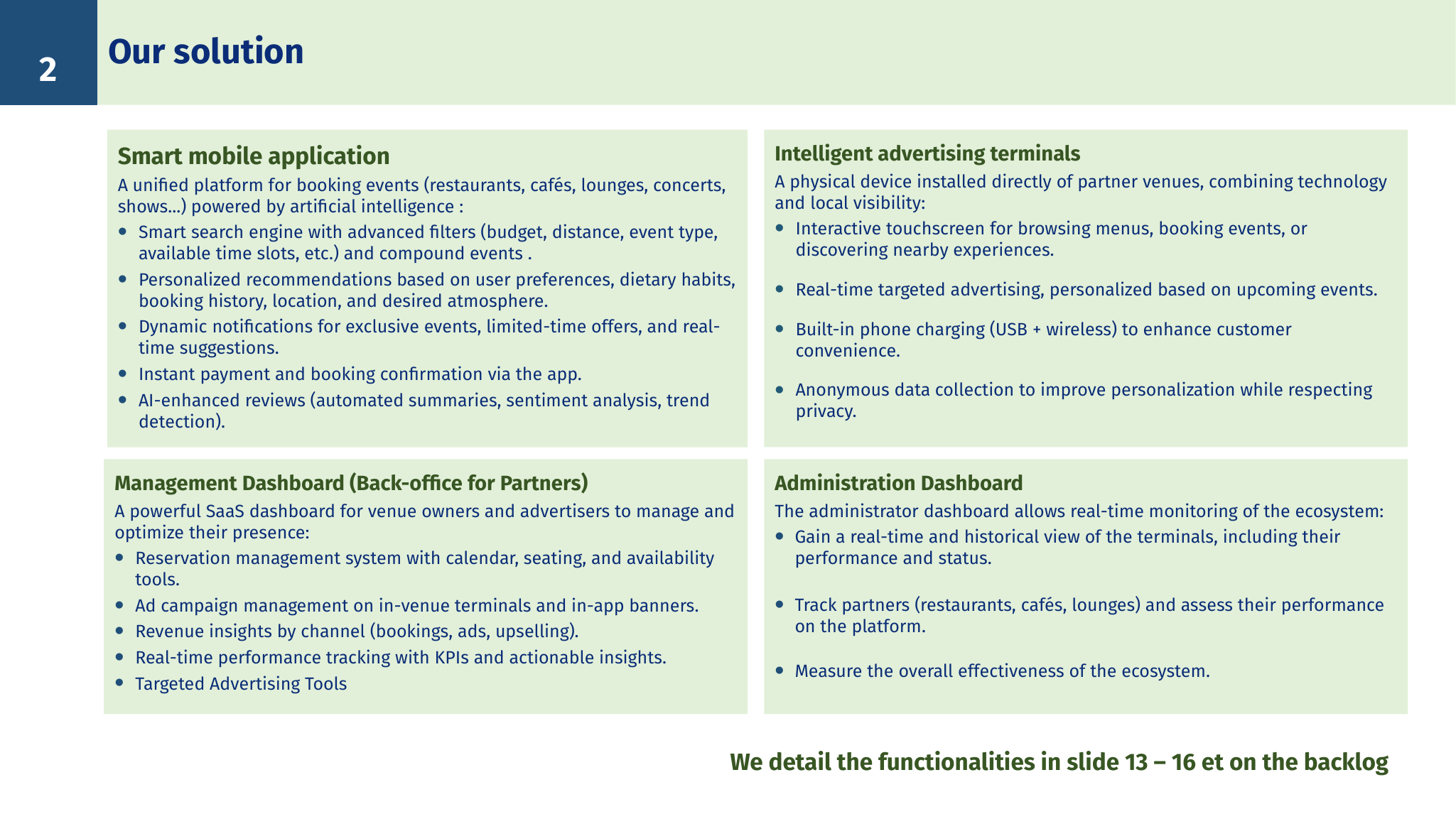

#
Our solution
2
Intelligent advertising terminals
A physical device installed directly of partner venues, combining technology and local visibility:
Interactive touchscreen for browsing menus, booking events, or discovering nearby experiences.

Real-time targeted advertising, personalized based on upcoming events.

Built-in phone charging (USB + wireless) to enhance customer convenience.

Anonymous data collection to improve personalization while respecting privacy.

Smart mobile application
A unified platform for booking events (restaurants, cafés, lounges, concerts, shows...) powered by artificial intelligence :
Smart search engine with advanced filters (budget, distance, event type, available time slots, etc.) and compound events .
Personalized recommendations based on user preferences, dietary habits, booking history, location, and desired atmosphere.
Dynamic notifications for exclusive events, limited-time offers, and real-time suggestions.
Instant payment and booking confirmation via the app.
AI-enhanced reviews (automated summaries, sentiment analysis, trend detection).

Administration Dashboard
The administrator dashboard allows real-time monitoring of the ecosystem:
Gain a real-time and historical view of the terminals, including their performance and status.

Track partners (restaurants, cafés, lounges) and assess their performance on the platform.

Measure the overall effectiveness of the ecosystem.

Management Dashboard (Back-office for Partners)
A powerful SaaS dashboard for venue owners and advertisers to manage and optimize their presence:
Reservation management system with calendar, seating, and availability tools.
Ad campaign management on in-venue terminals and in-app banners.
Revenue insights by channel (bookings, ads, upselling).
Real-time performance tracking with KPIs and actionable insights.
Targeted Advertising Tools

We detail the functionalities in slide 13 – 16 et on the backlog